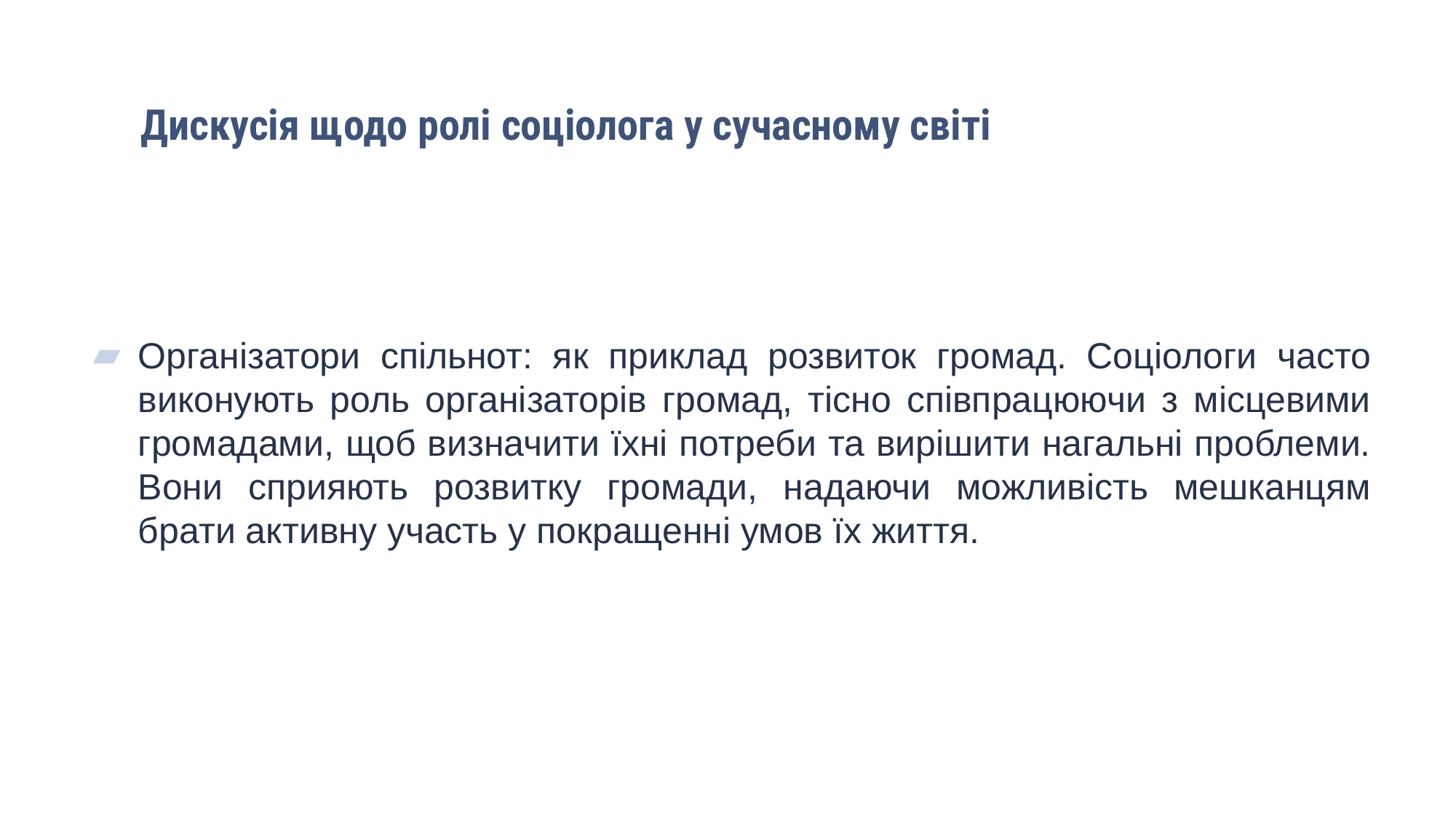

# Дискусія щодо ролі соціолога у сучасному світі
Організатори спільнот: як приклад розвиток громад. Соціологи часто виконують роль організаторів громад, тісно співпрацюючи з місцевими громадами, щоб визначити їхні потреби та вирішити нагальні проблеми. Вони сприяють розвитку громади, надаючи можливість мешканцям брати активну участь у покращенні умов їх життя.